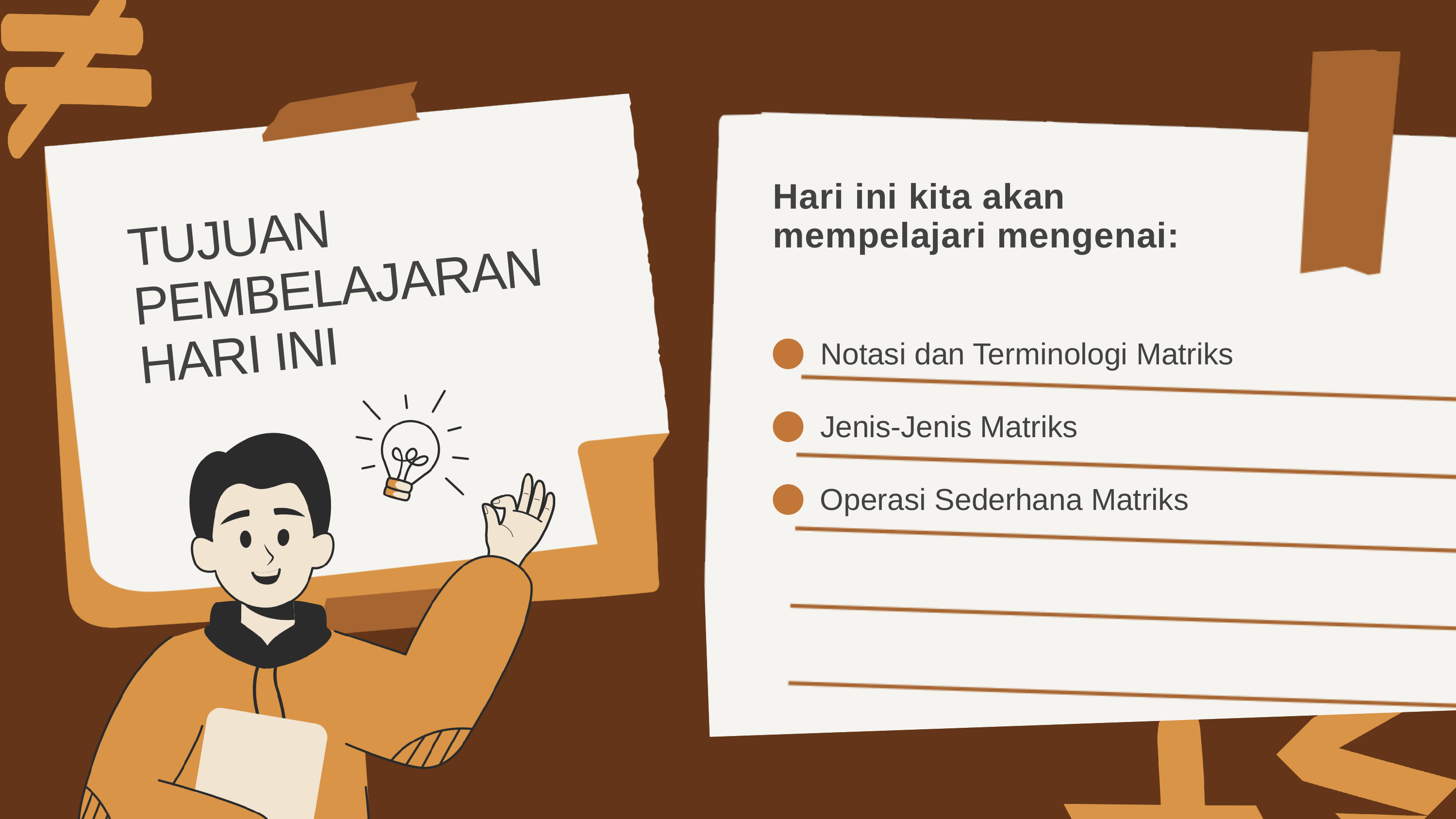

Hari ini kita akan mempelajari mengenai:
TUJUAN PEMBELAJARAN HARI INI
Notasi dan Terminologi Matriks

Jenis-Jenis Matriks

Operasi Sederhana Matriks